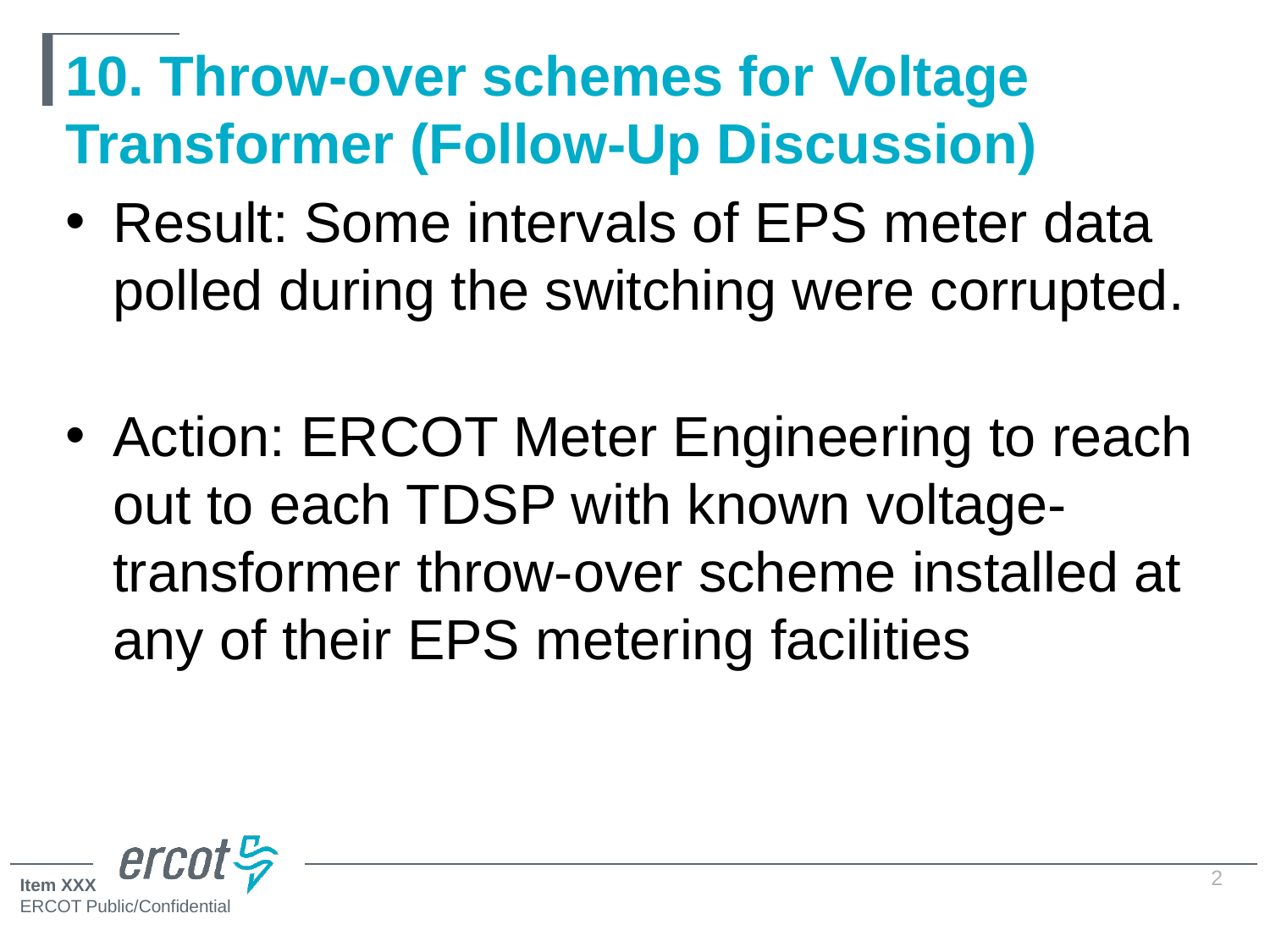

# 10. Throw-over schemes for Voltage Transformer (Follow-Up Discussion)
Result: Some intervals of EPS meter data polled during the switching were corrupted.
Action: ERCOT Meter Engineering to reach out to each TDSP with known voltage-transformer throw-over scheme installed at any of their EPS metering facilities
2